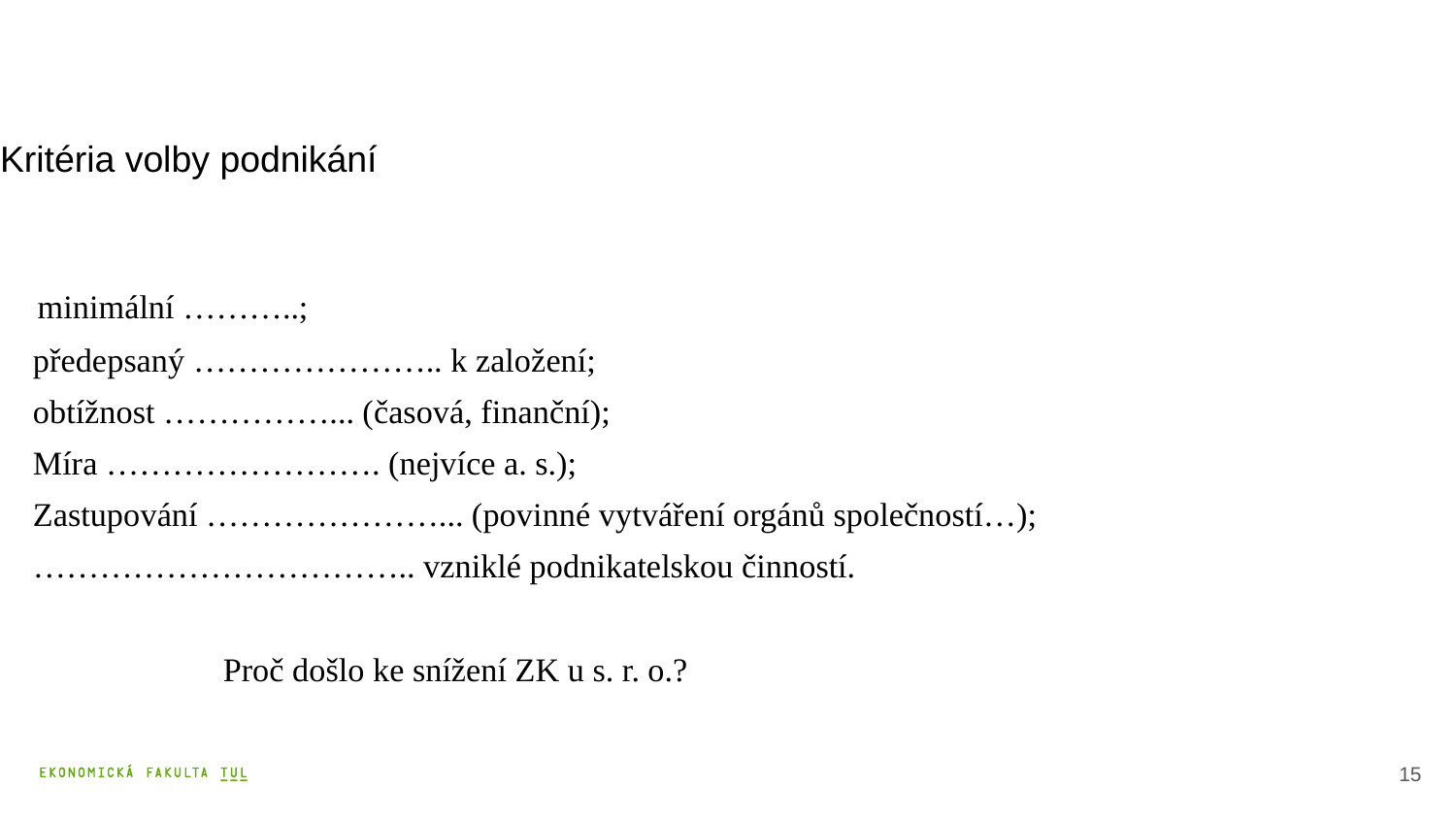

Kritéria volby podnikání
    minimální ………..;
    předepsaný ………………….. k založení;
    obtížnost ……………... (časová, finanční);
    Míra ……………………. (nejvíce a. s.);
    Zastupování …………………... (povinné vytváření orgánů společností…);
    …………………………….. vzniklé podnikatelskou činností.

                           Proč došlo ke snížení ZK u s. r. o.?
15